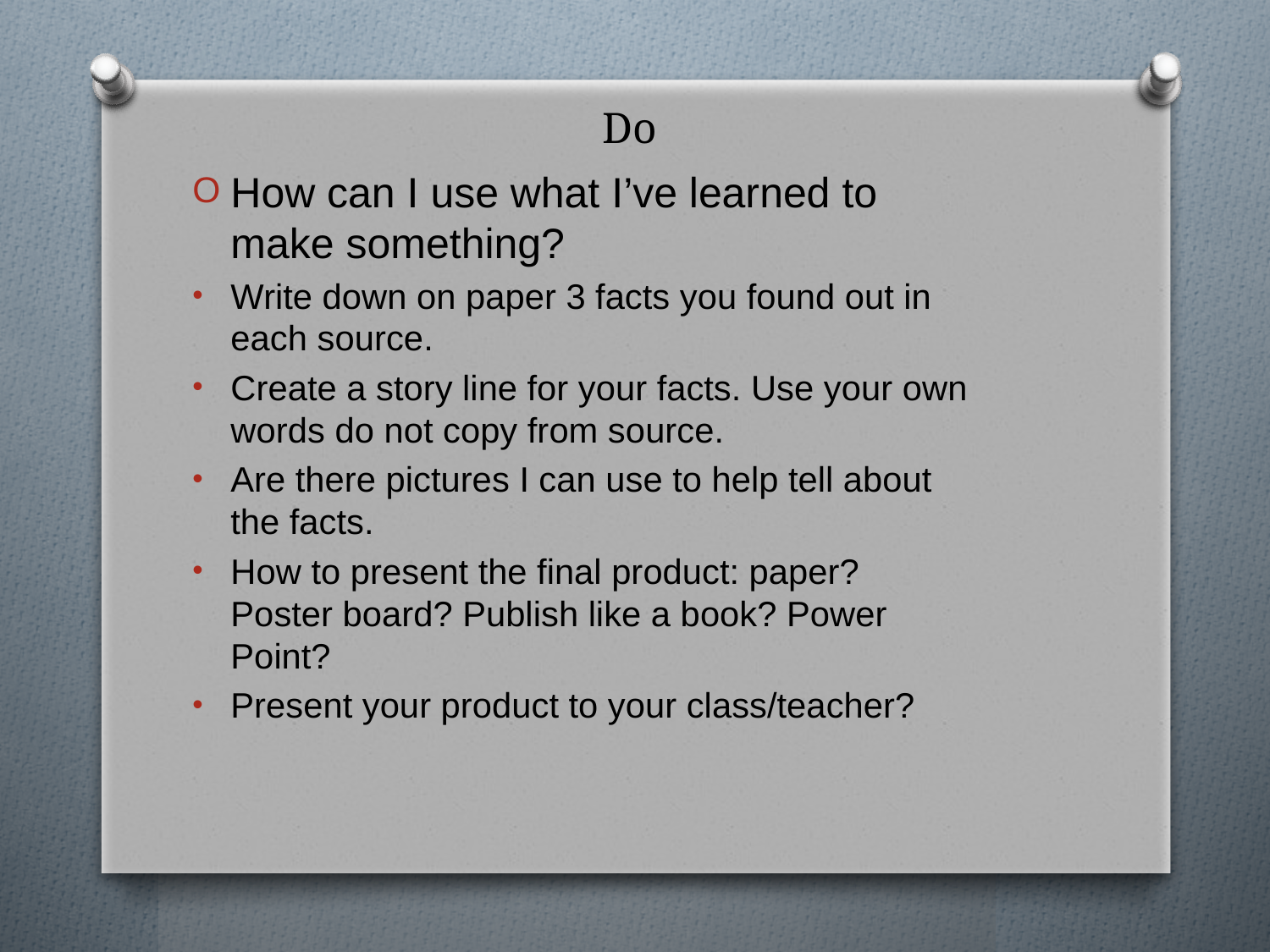

# Do
How can I use what I’ve learned to make something?
Write down on paper 3 facts you found out in each source.
Create a story line for your facts. Use your own words do not copy from source.
Are there pictures I can use to help tell about the facts.
How to present the final product: paper? Poster board? Publish like a book? Power Point?
Present your product to your class/teacher?